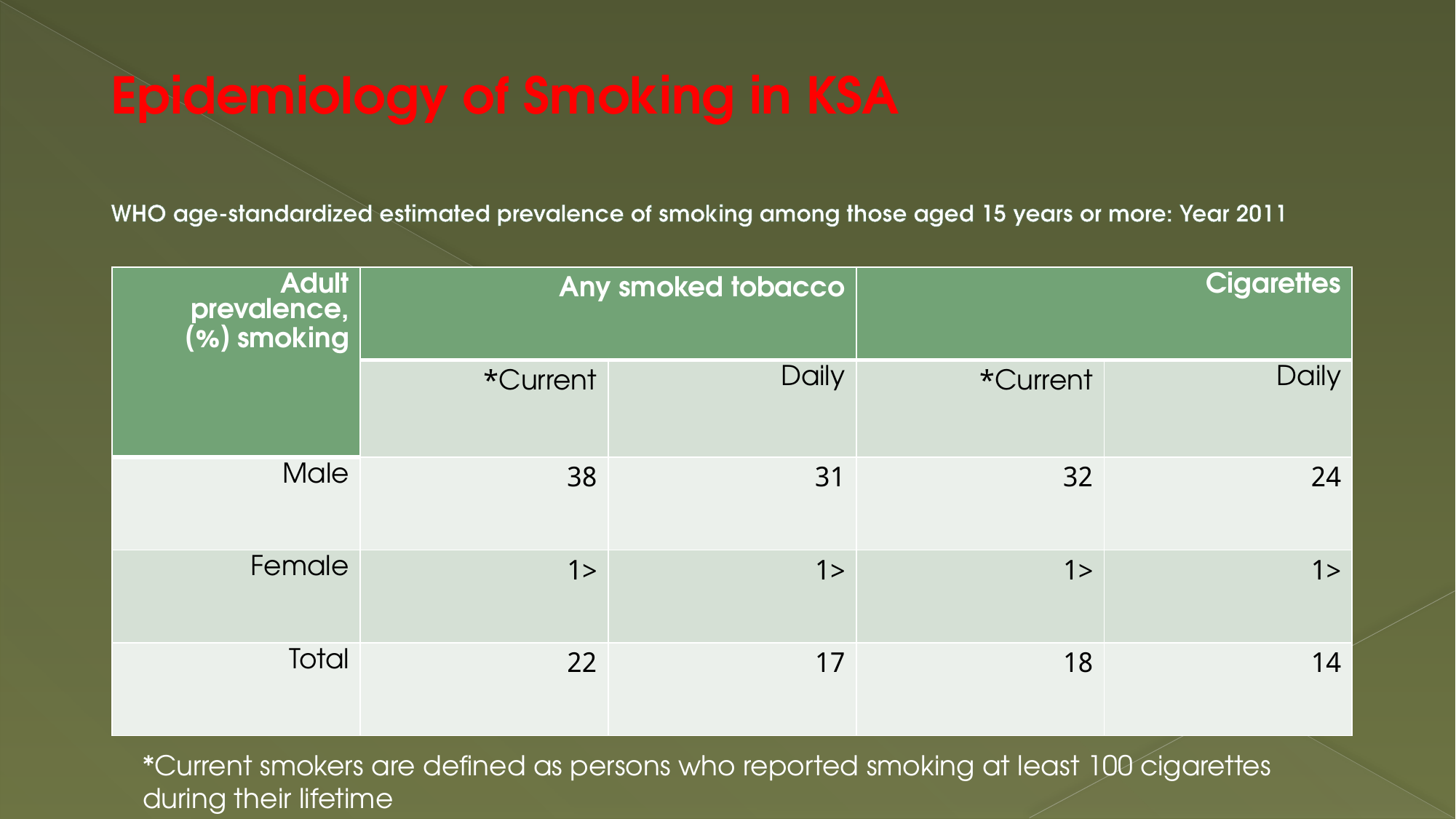

# Epidemiology of Smoking in KSA WHO age-standardized estimated prevalence of smoking among those aged 15 years or more: Year 2011
| Adult prevalence, smoking (%) | Any smoked tobacco |  | Cigarettes |  |
| --- | --- | --- | --- | --- |
|  | Current\* | Daily | Current\* | Daily |
| Male | 38 | 31 | 32 | 24 |
| Female | <1 | <1 | <1 | <1 |
| Total | 22 | 17 | 18 | 14 |
*Current smokers are defined as persons who reported smoking at least 100 cigarettes during their lifetime